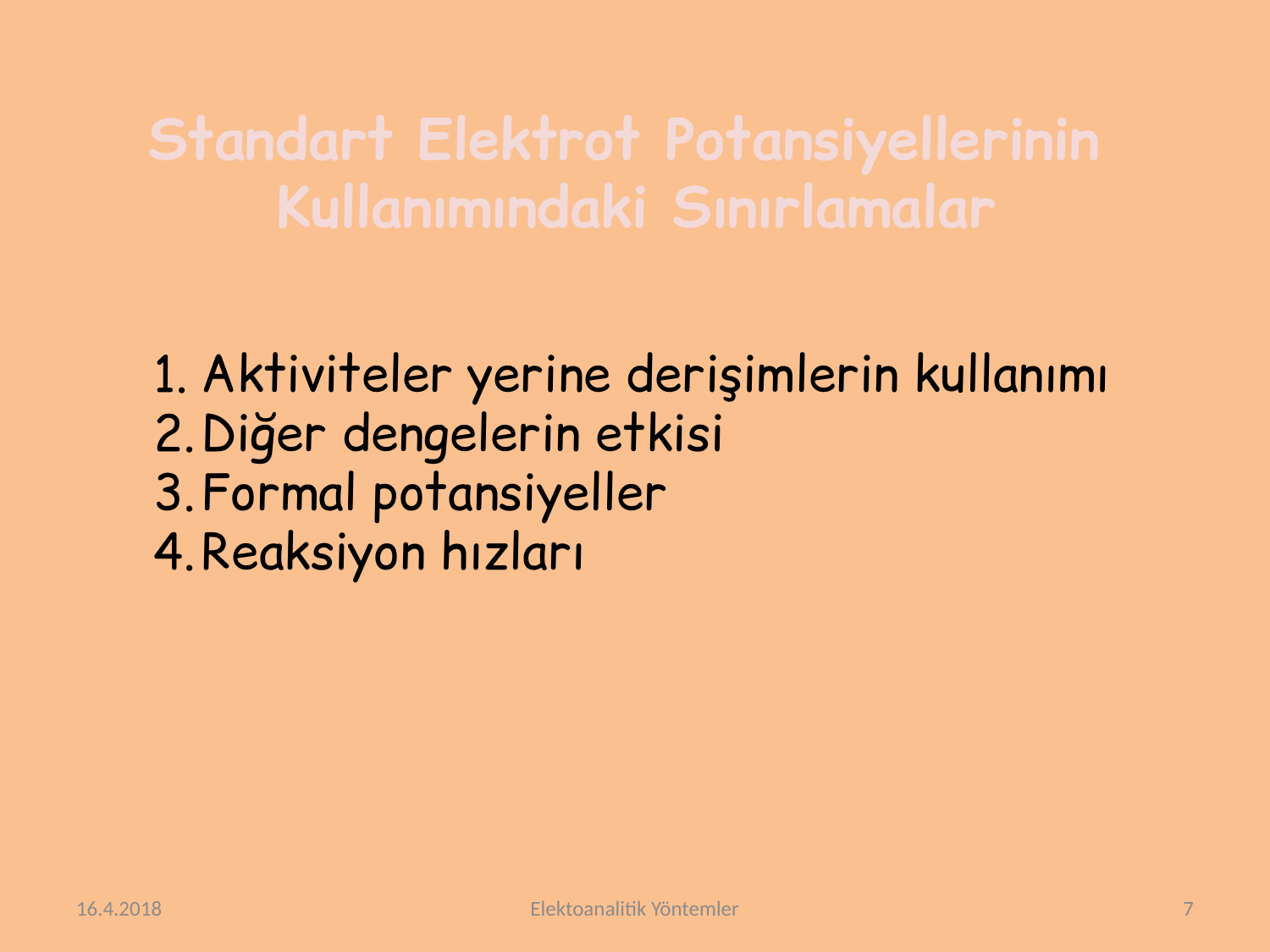

Standart Elektrot Potansiyellerinin
Kullanımındaki Sınırlamalar
Aktiviteler yerine derişimlerin kullanımı
Diğer dengelerin etkisi
Formal potansiyeller
Reaksiyon hızları

16.4.2018
Elektoanalitik Yöntemler
7